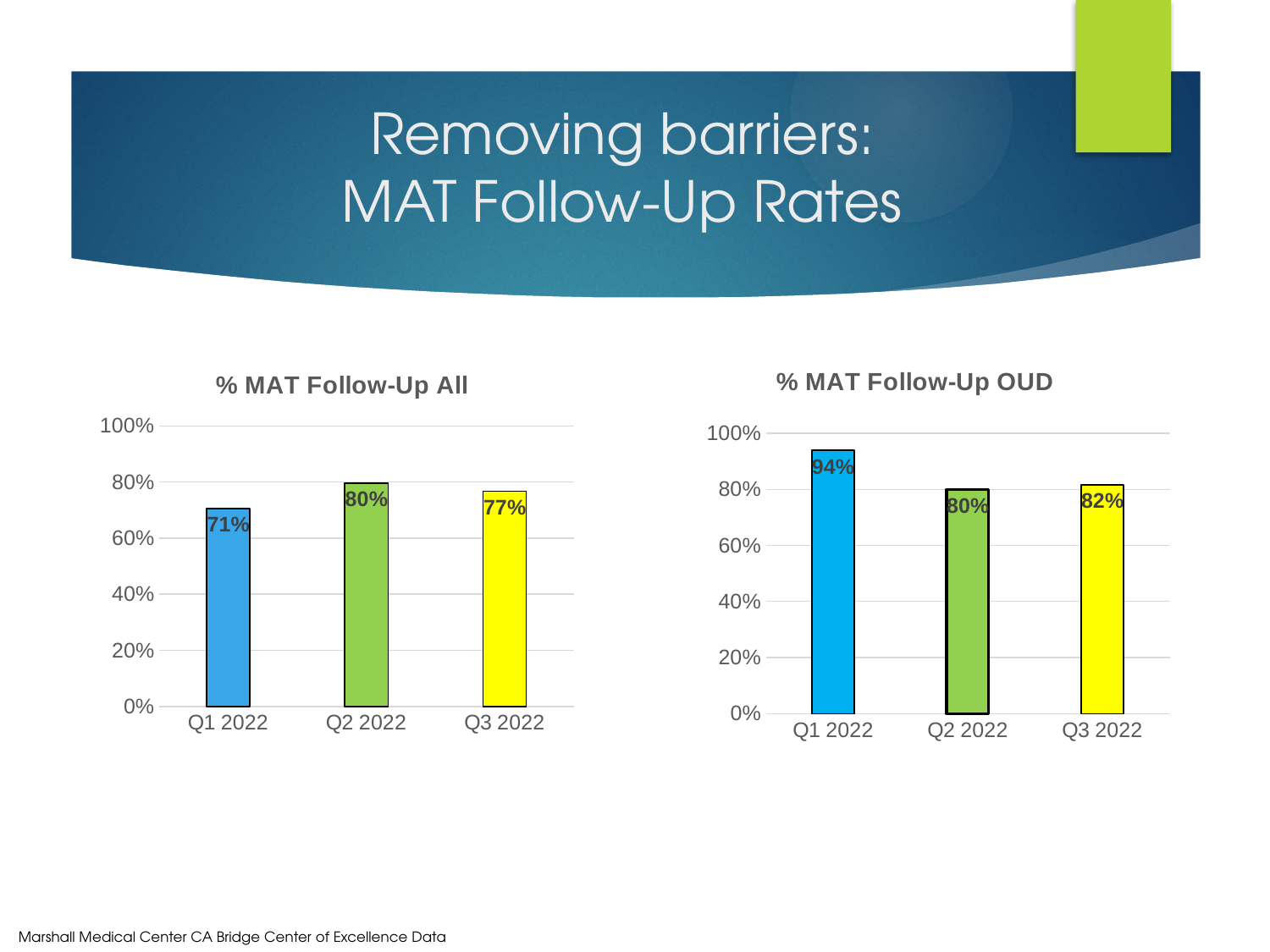

# Removing barriers: MAT Follow-Up Rates

### Chart: % MAT Follow-Up All

| Category | % MAT attended |
|---|---|
| Q1 2022 | 0.7058823529411765 |
| Q2 2022 | 0.7954545454545454 |
| Q3 2022 | 0.7666666666666667 |

### Chart: % MAT Follow-Up OUD

| Category | % MAT attended - OUD |
|---|---|
| Q1 2022 | 0.9387755102040817 |
| Q2 2022 | 0.8 |
| Q3 2022 | 0.8163265306122449 |
Marshall Medical Center CA Bridge Center of Excellence Data